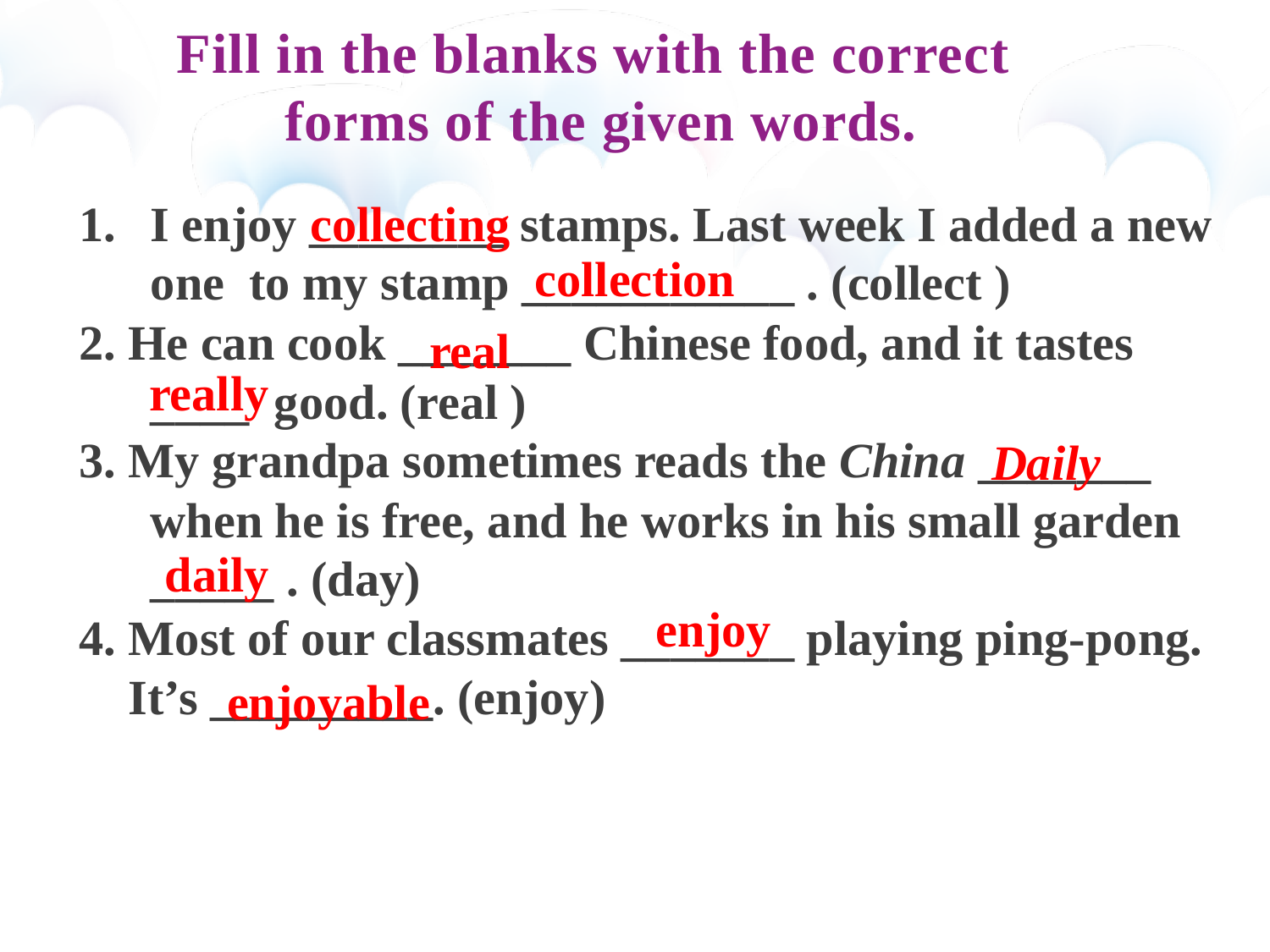

Fill in the blanks with the correct
 forms of the given words.
I enjoy ________ stamps. Last week I added a new one  to my stamp ___________ . (collect )
2. He can cook _______ Chinese food, and it tastes ____  good. (real )
3. My grandpa sometimes reads the China _______ when he is free, and he works in his small garden _____ . (day)
4. Most of our classmates _______ playing ping-pong.
    It’s _________. (enjoy)
collecting
collection
real
really
Daily
daily
enjoy
enjoyable